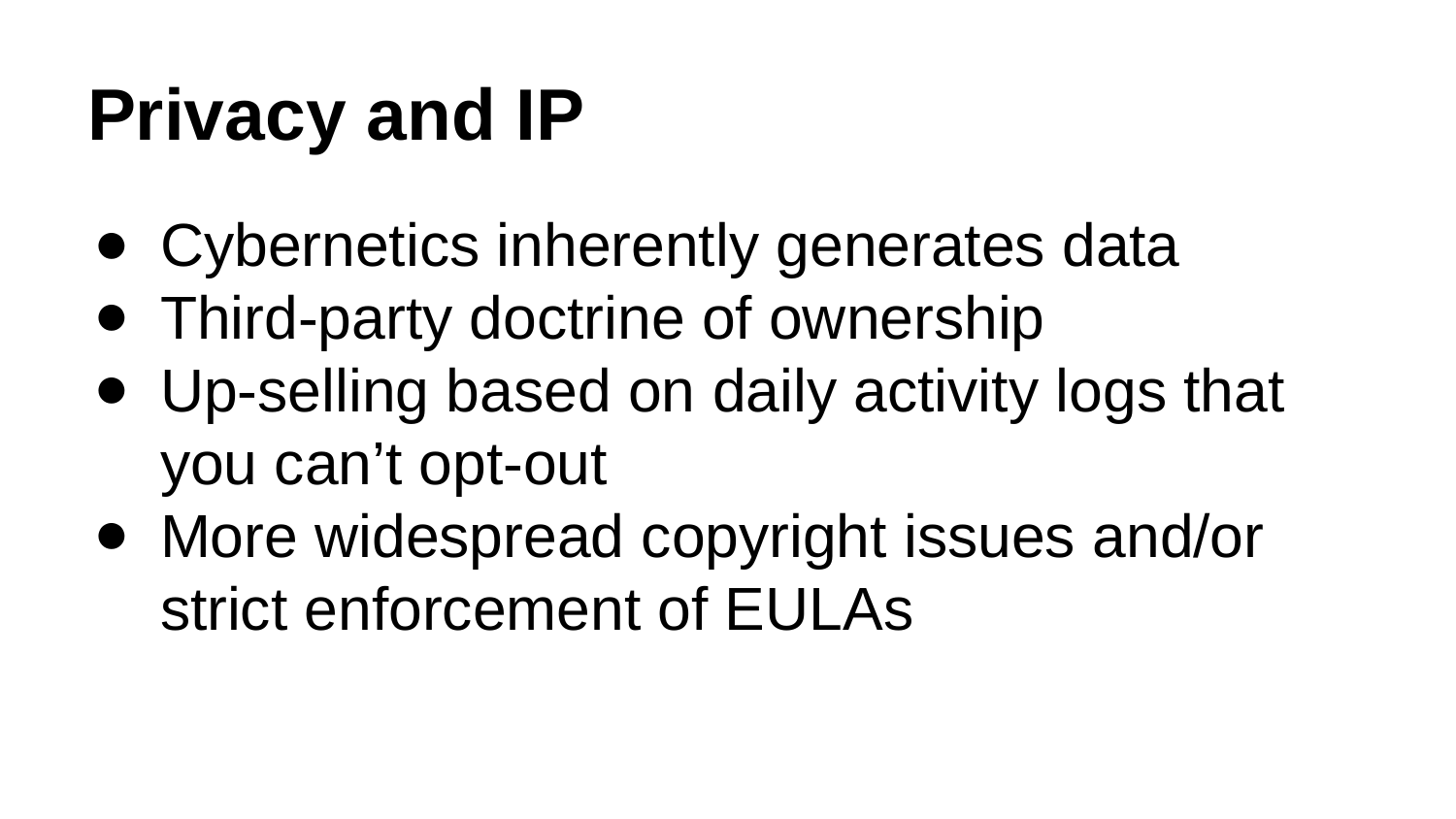

# Privacy and IP
Cybernetics inherently generates data
Third-party doctrine of ownership
Up-selling based on daily activity logs that you can’t opt-out
More widespread copyright issues and/or strict enforcement of EULAs